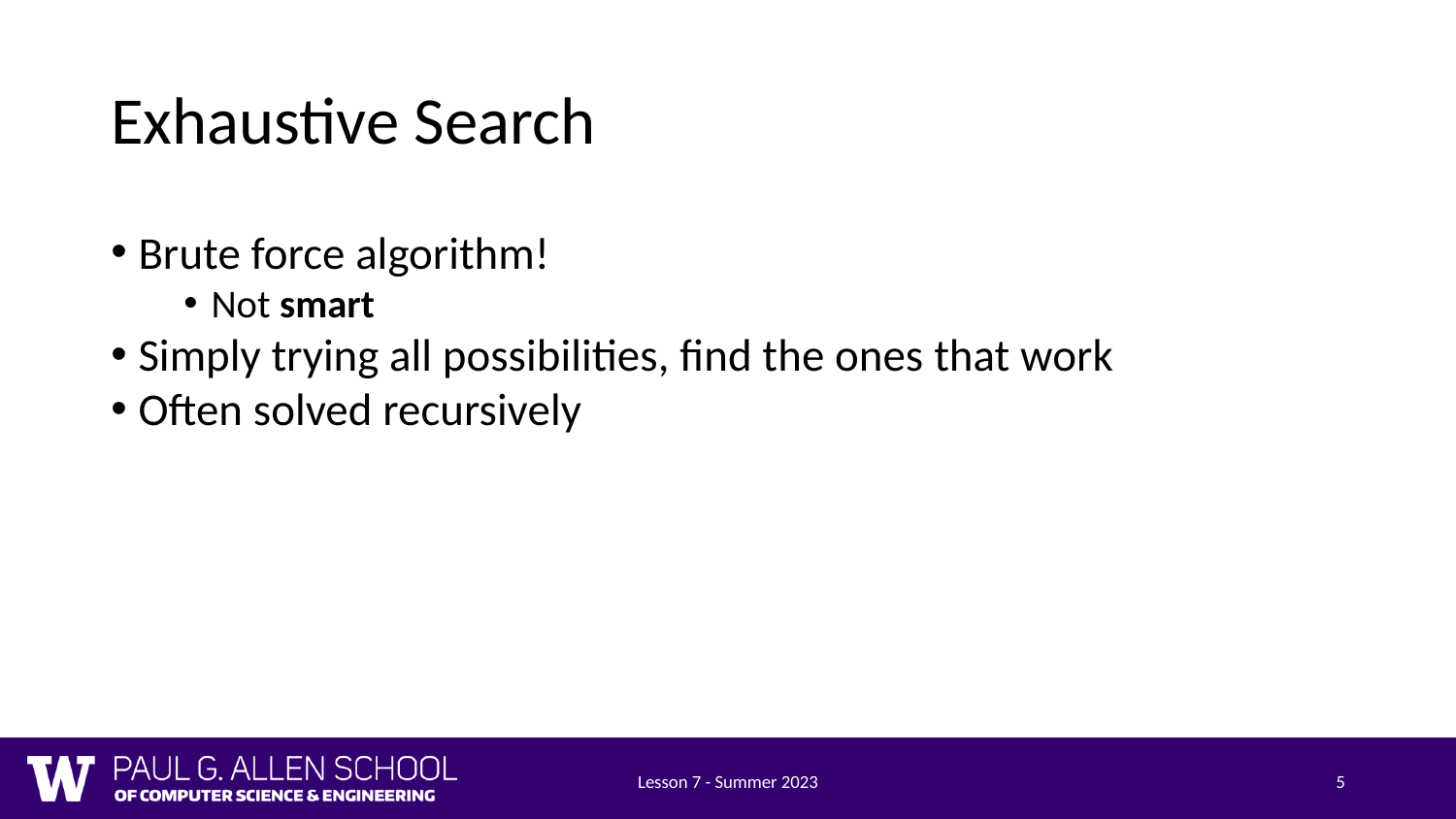

# Exhaustive Search
Brute force algorithm!
Not smart
Simply trying all possibilities, find the ones that work
Often solved recursively

Lesson 7 - Summer 2023
5